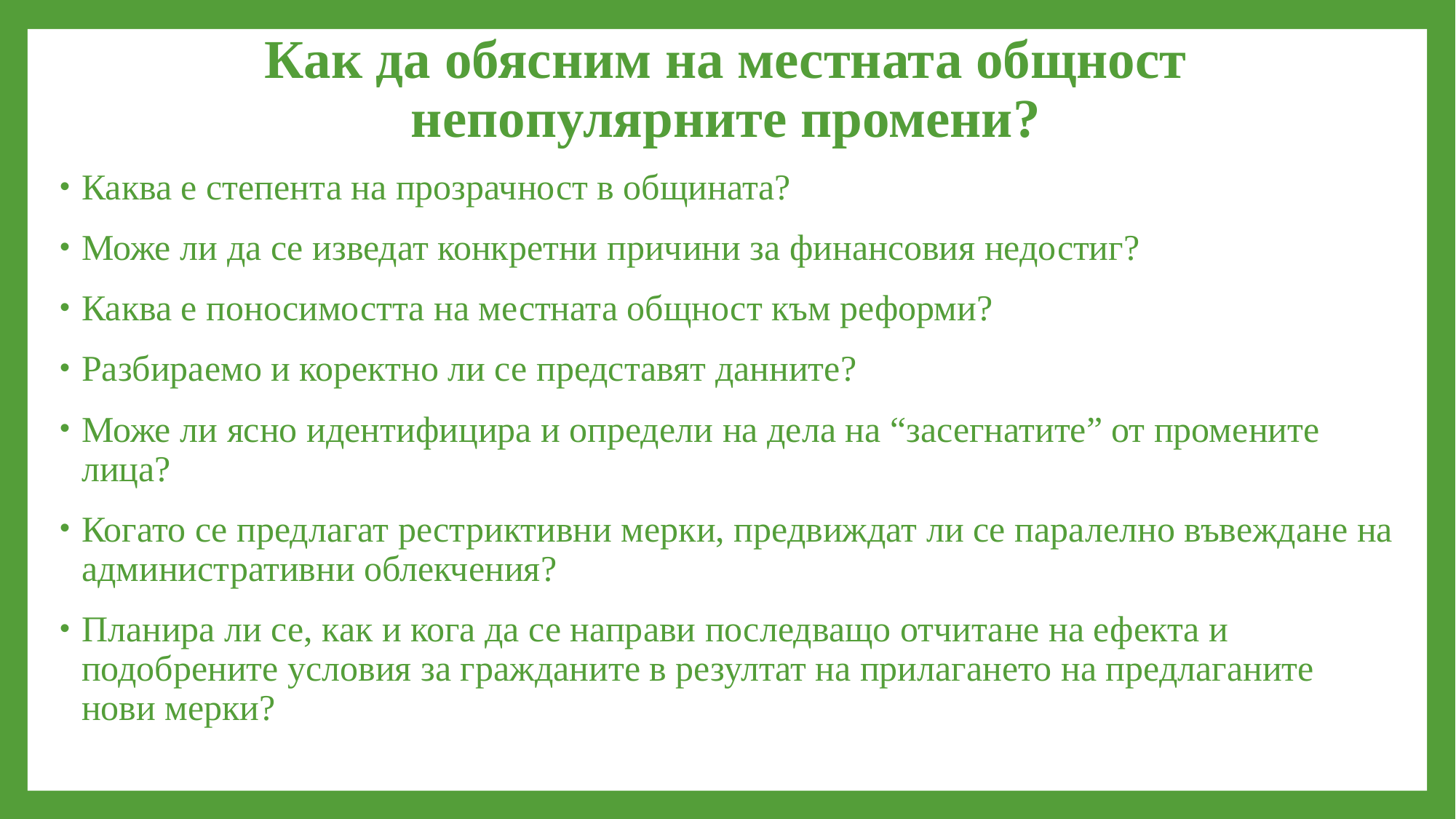

# Как да обясним на местната общност непопулярните промени?
Каква е степента на прозрачност в общината?
Може ли да се изведат конкретни причини за финансовия недостиг?
Каква е поносимостта на местната общност към реформи?
Разбираемо и коректно ли се представят данните?
Може ли ясно идентифицира и определи на дела на “засегнатите” от промените лица?
Когато се предлагат рестриктивни мерки, предвиждат ли се паралелно въвеждане на административни облекчения?
Планира ли се, как и кога да се направи последващо отчитане на ефекта и подобрените условия за гражданите в резултат на прилагането на предлаганите нови мерки?